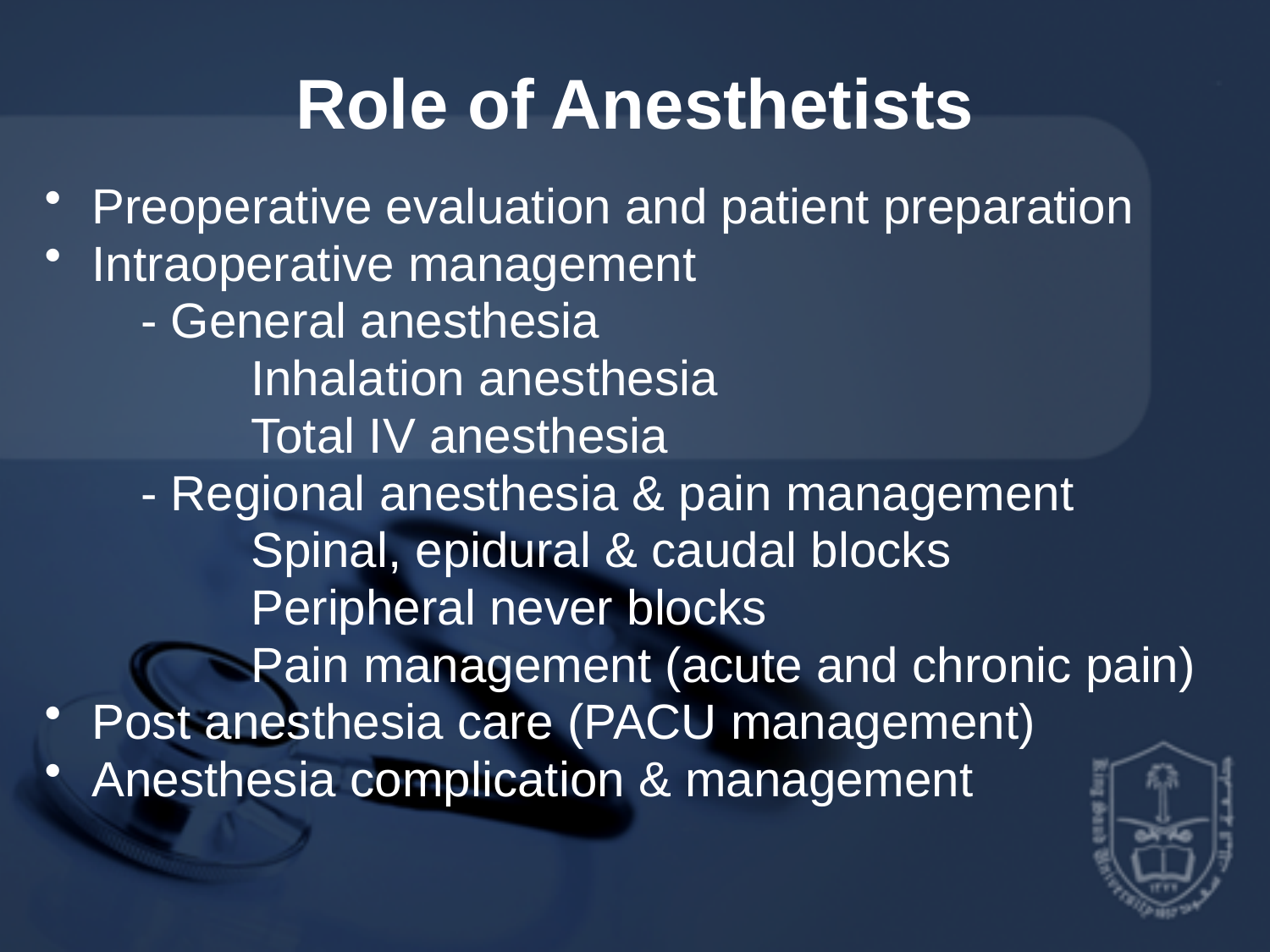

# Role of Anesthetists
Preoperative evaluation and patient preparation
Intraoperative management
       - General anesthesia
               Inhalation anesthesia
               Total IV anesthesia
       - Regional anesthesia & pain management
               Spinal, epidural & caudal blocks
               Peripheral never blocks
               Pain management (acute and chronic pain)
Post anesthesia care (PACU management)
Anesthesia complication & management